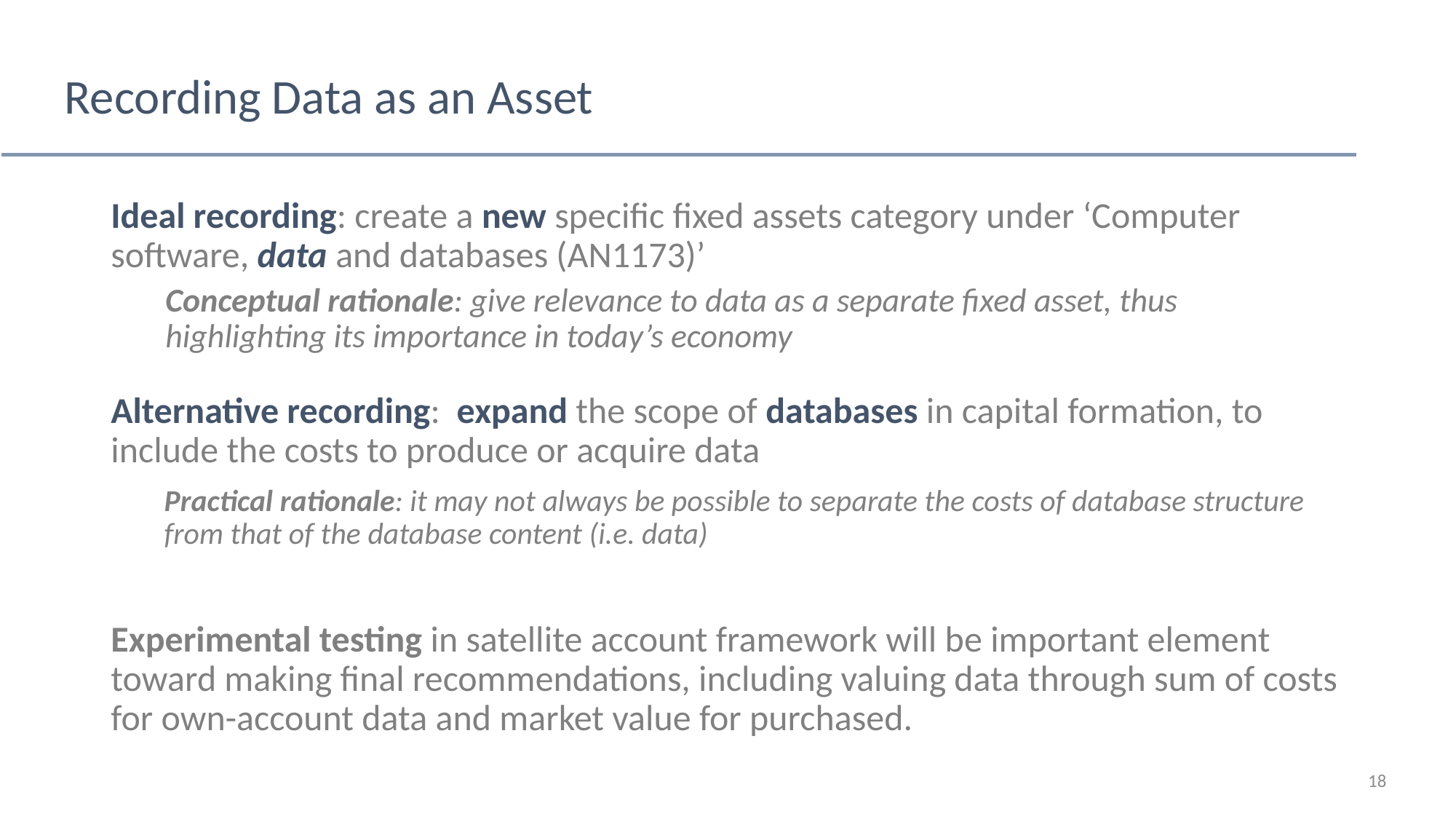

# Recording Data as an Asset
Ideal recording: create a new specific fixed assets category under ‘Computer software, data and databases (AN1173)’
Conceptual rationale: give relevance to data as a separate fixed asset, thus highlighting its importance in today’s economy
Alternative recording:  expand the scope of databases in capital formation, to include the costs to produce or acquire data
Practical rationale: it may not always be possible to separate the costs of database structure from that of the database content (i.e. data)

Experimental testing in satellite account framework will be important element toward making final recommendations, including valuing data through sum of costs for own-account data and market value for purchased.
18